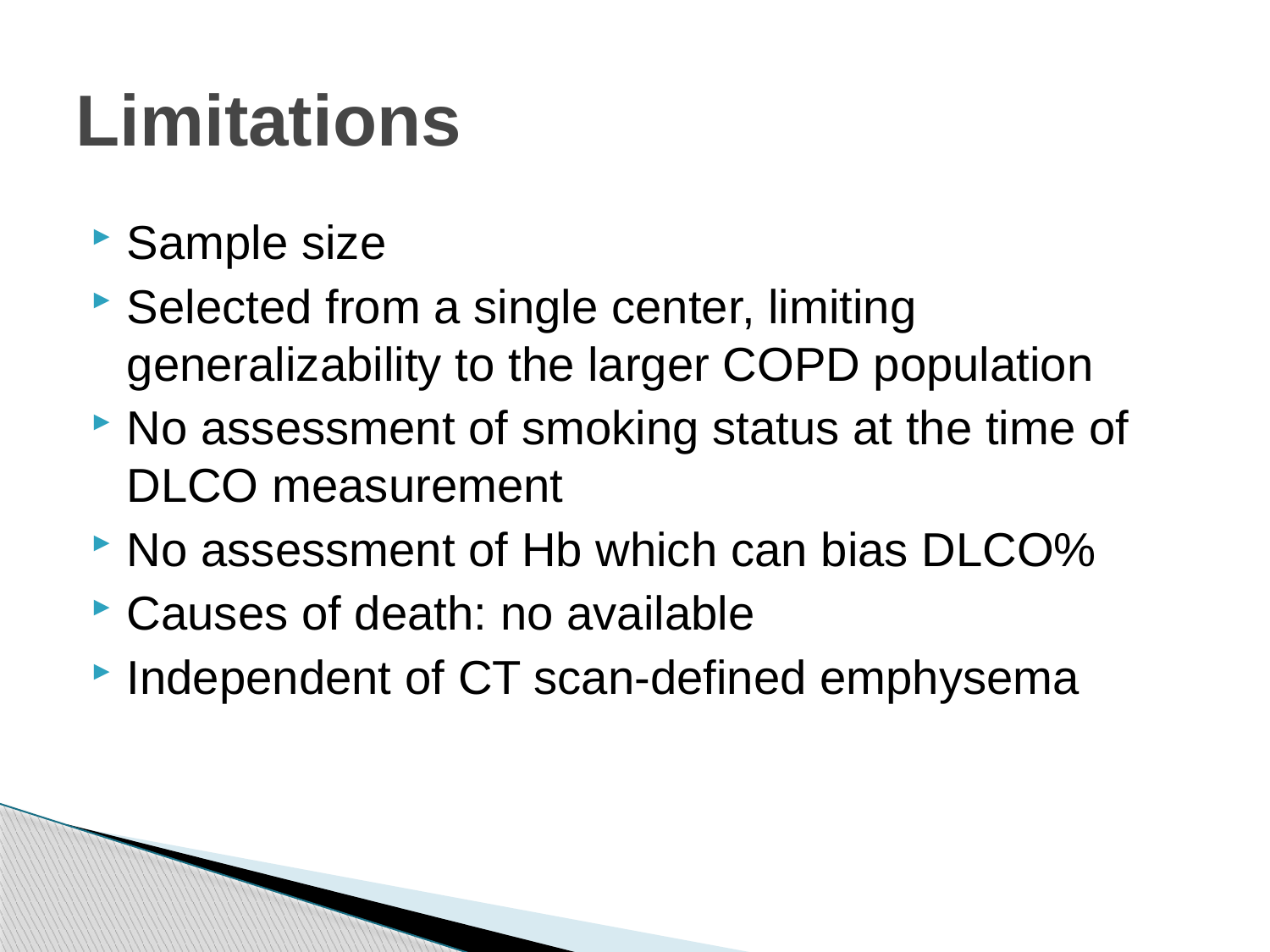

# Limitations
Sample size
Selected from a single center, limiting generalizability to the larger COPD population
No assessment of smoking status at the time of DLCO measurement
No assessment of Hb which can bias DLCO%
Causes of death: no available
Independent of CT scan-defined emphysema